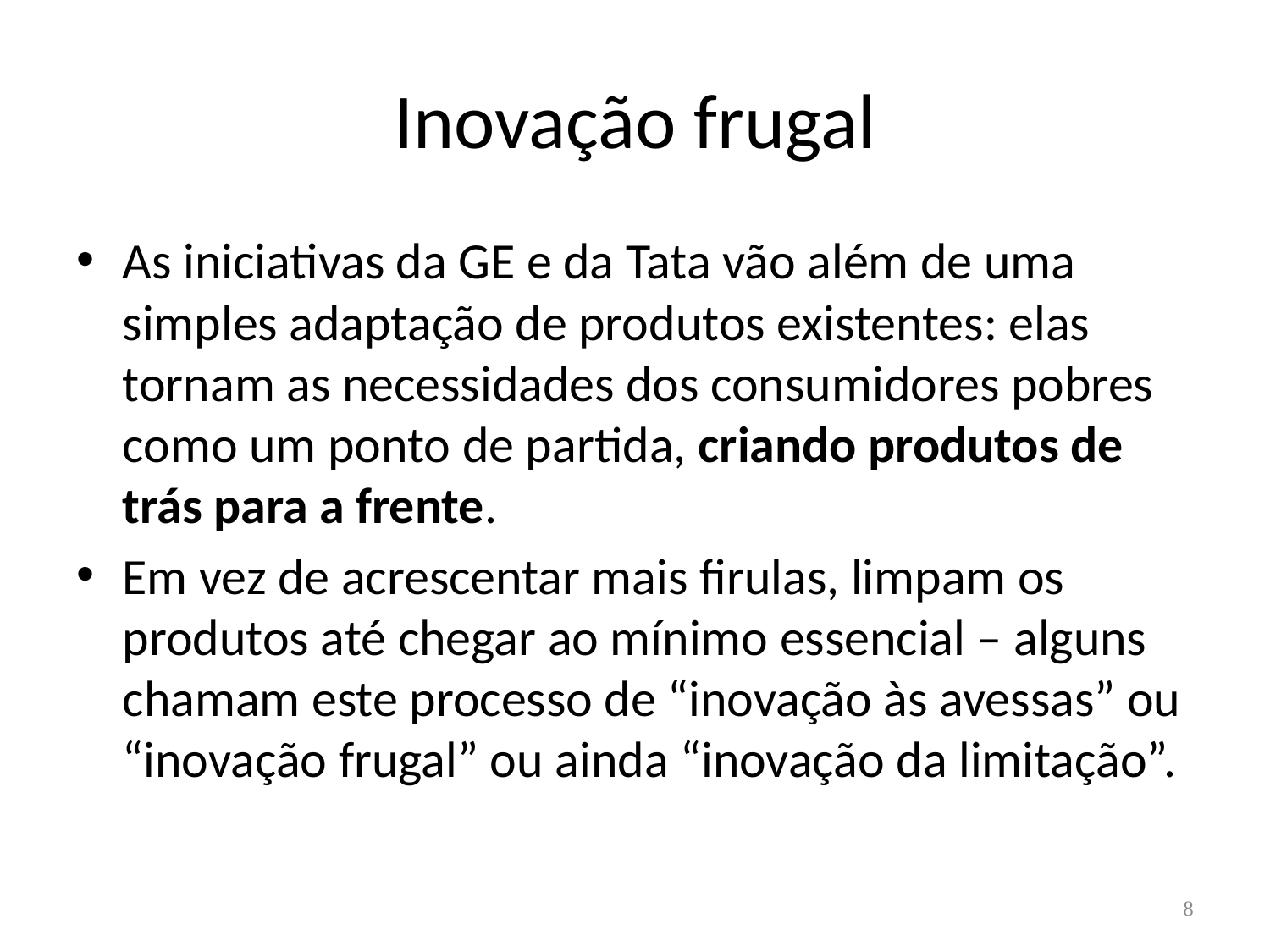

# Inovação frugal
As iniciativas da GE e da Tata vão além de uma simples adaptação de produtos existentes: elas tornam as necessidades dos consumidores pobres como um ponto de partida, criando produtos de trás para a frente.
Em vez de acrescentar mais firulas, limpam os produtos até chegar ao mínimo essencial – alguns chamam este processo de “inovação às avessas” ou “inovação frugal” ou ainda “inovação da limitação”.
8